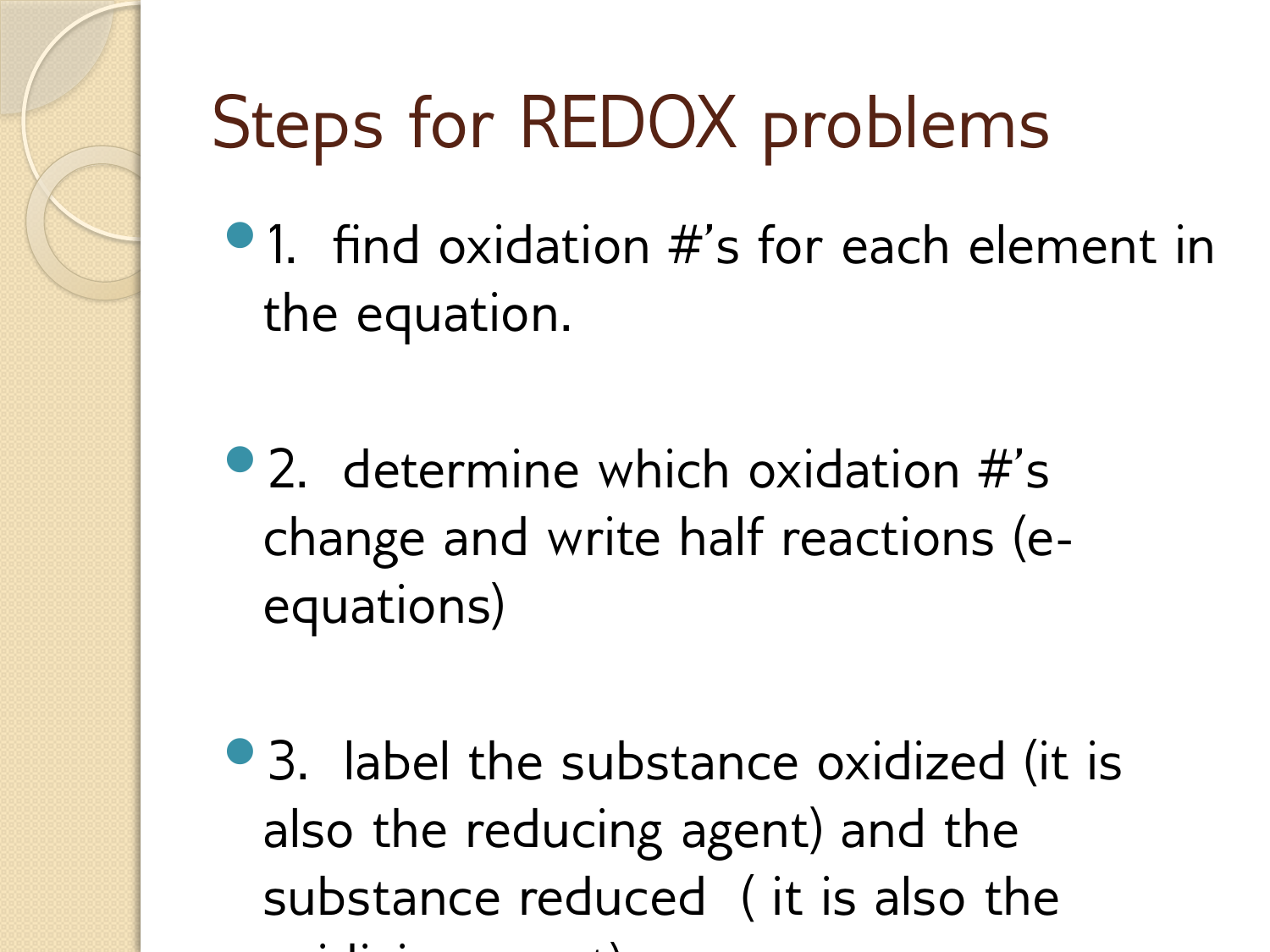

# Steps for REDOX problems
1.  find oxidation #’s for each element in the equation.

2.  determine which oxidation #’s change and write half reactions (e- equations)

3.  label the substance oxidized (it is also the reducing agent) and the substance reduced  ( it is also the oxidizing agent).